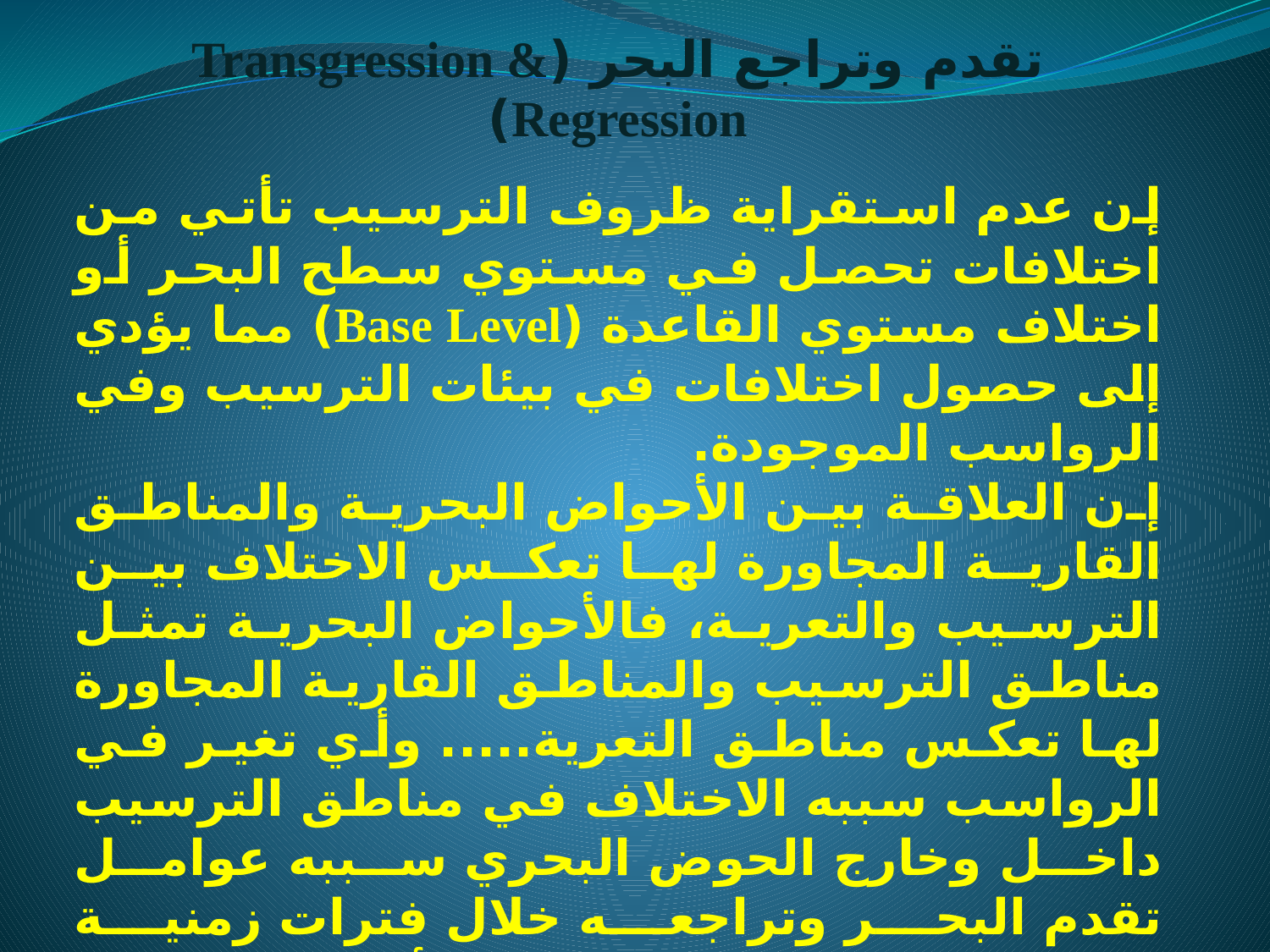

# تقدم وتراجع البحر (Transgression & Regression)
إن عدم استقراية ظروف الترسيب تأتي من اختلافات تحصل في مستوي سطح البحر أو اختلاف مستوي القاعدة (Base Level) مما يؤدي إلى حصول اختلافات في بيئات الترسيب وفي الرواسب الموجودة.
إن العلاقة بين الأحواض البحرية والمناطق القارية المجاورة لها تعكس الاختلاف بين الترسيب والتعرية، فالأحواض البحرية تمثل مناطق الترسيب والمناطق القارية المجاورة لها تعكس مناطق التعرية..... وأي تغير في الرواسب سببه الاختلاف في مناطق الترسيب داخل وخارج الحوض البحري سببه عوامل تقدم البحر وتراجعه خلال فترات زمنية معينة ، وبالإمكان رسم حدود الأحواض البحرية السابقة استناداً إلى طبيعة الرواسب.